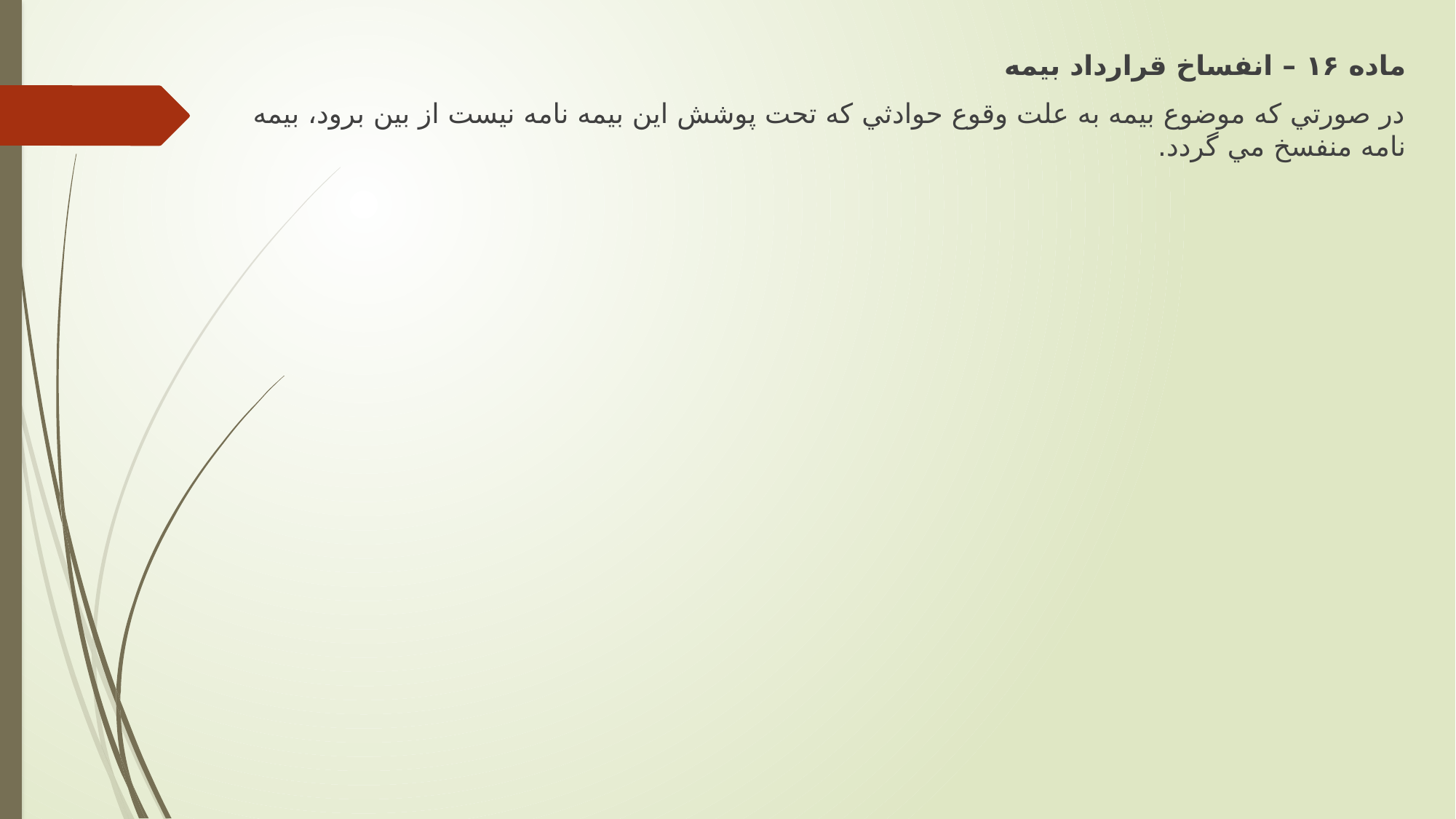

ماده ۱۶ – انفساخ قرارداد بيمه
در صورتي كه موضوع بيمه به علت وقوع حوادثي كه تحت پوشش اين بيمه نامه نيست از بين برود، بيمه نامه منفسخ مي گردد.